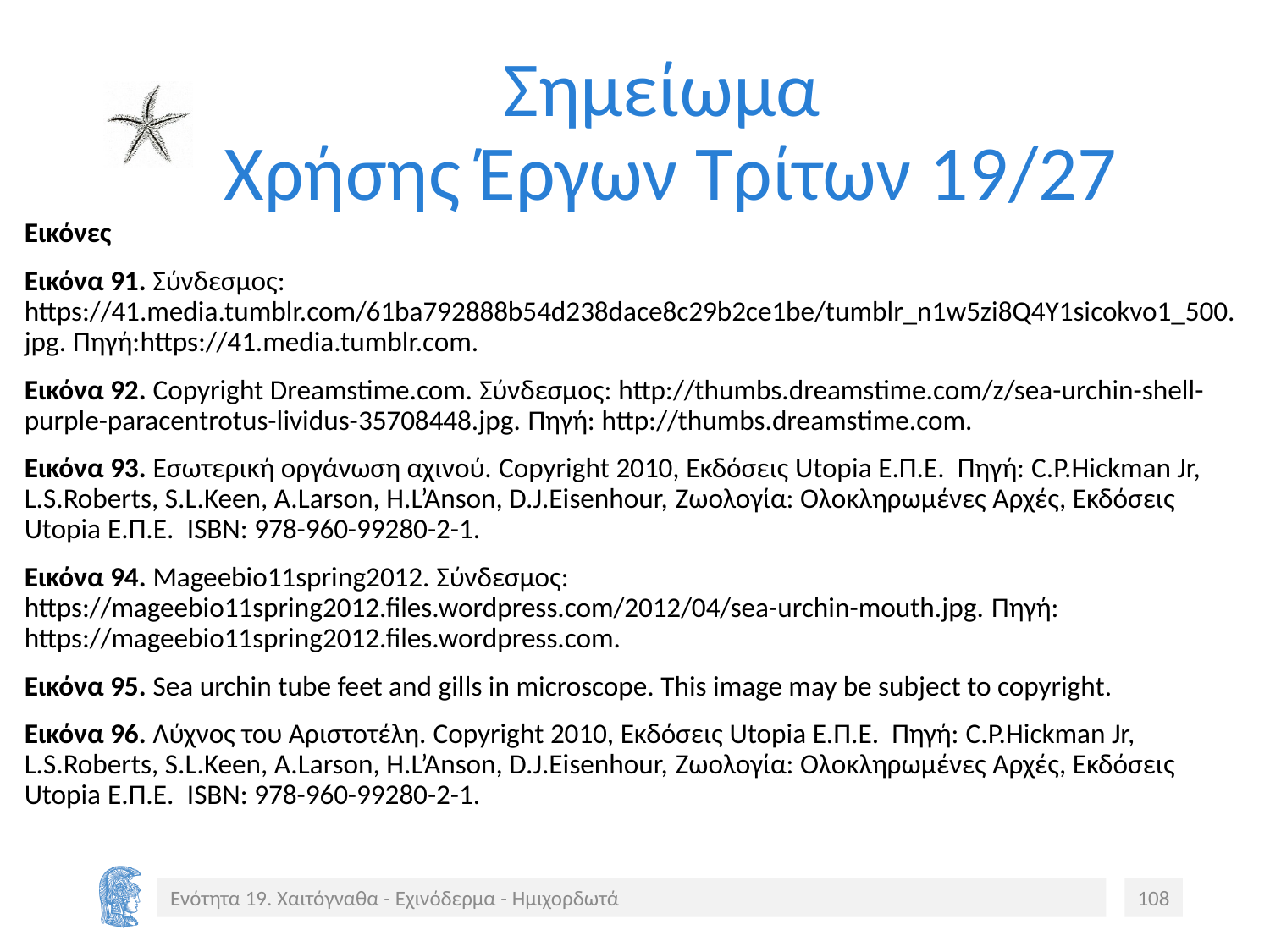

# Σημείωμα Χρήσης Έργων Τρίτων 19/27
Εικόνες
Εικόνα 91. Σύνδεσμος: https://41.media.tumblr.com/61ba792888b54d238dace8c29b2ce1be/tumblr_n1w5zi8Q4Y1sicokvo1_500.jpg. Πηγή:https://41.media.tumblr.com.
Εικόνα 92. Copyright Dreamstime.com. Σύνδεσμος: http://thumbs.dreamstime.com/z/sea-urchin-shell-purple-paracentrotus-lividus-35708448.jpg. Πηγή: http://thumbs.dreamstime.com.
Εικόνα 93. Εσωτερική οργάνωση αχινού. Copyright 2010, Εκδόσεις Utopia Ε.Π.Ε.  Πηγή: C.P.Hickman Jr, L.S.Roberts, S.L.Keen, A.Larson, H.L’Anson, D.J.Eisenhour, Ζωολογία: Ολοκληρωμένες Αρχές, Εκδόσεις Utopia Ε.Π.Ε.  ISBN: 978-960-99280-2-1.
Εικόνα 94. Mageebio11spring2012. Σύνδεσμος: https://mageebio11spring2012.files.wordpress.com/2012/04/sea-urchin-mouth.jpg. Πηγή: https://mageebio11spring2012.files.wordpress.com.
Εικόνα 95. Sea urchin tube feet and gills in microscope. This image may be subject to copyright.
Εικόνα 96. Λύχνος του Αριστοτέλη. Copyright 2010, Εκδόσεις Utopia Ε.Π.Ε.  Πηγή: C.P.Hickman Jr, L.S.Roberts, S.L.Keen, A.Larson, H.L’Anson, D.J.Eisenhour, Ζωολογία: Ολοκληρωμένες Αρχές, Εκδόσεις Utopia Ε.Π.Ε.  ISBN: 978-960-99280-2-1.

Ενότητα 19. Χαιτόγναθα - Εχινόδερμα - Ημιχορδωτά
108